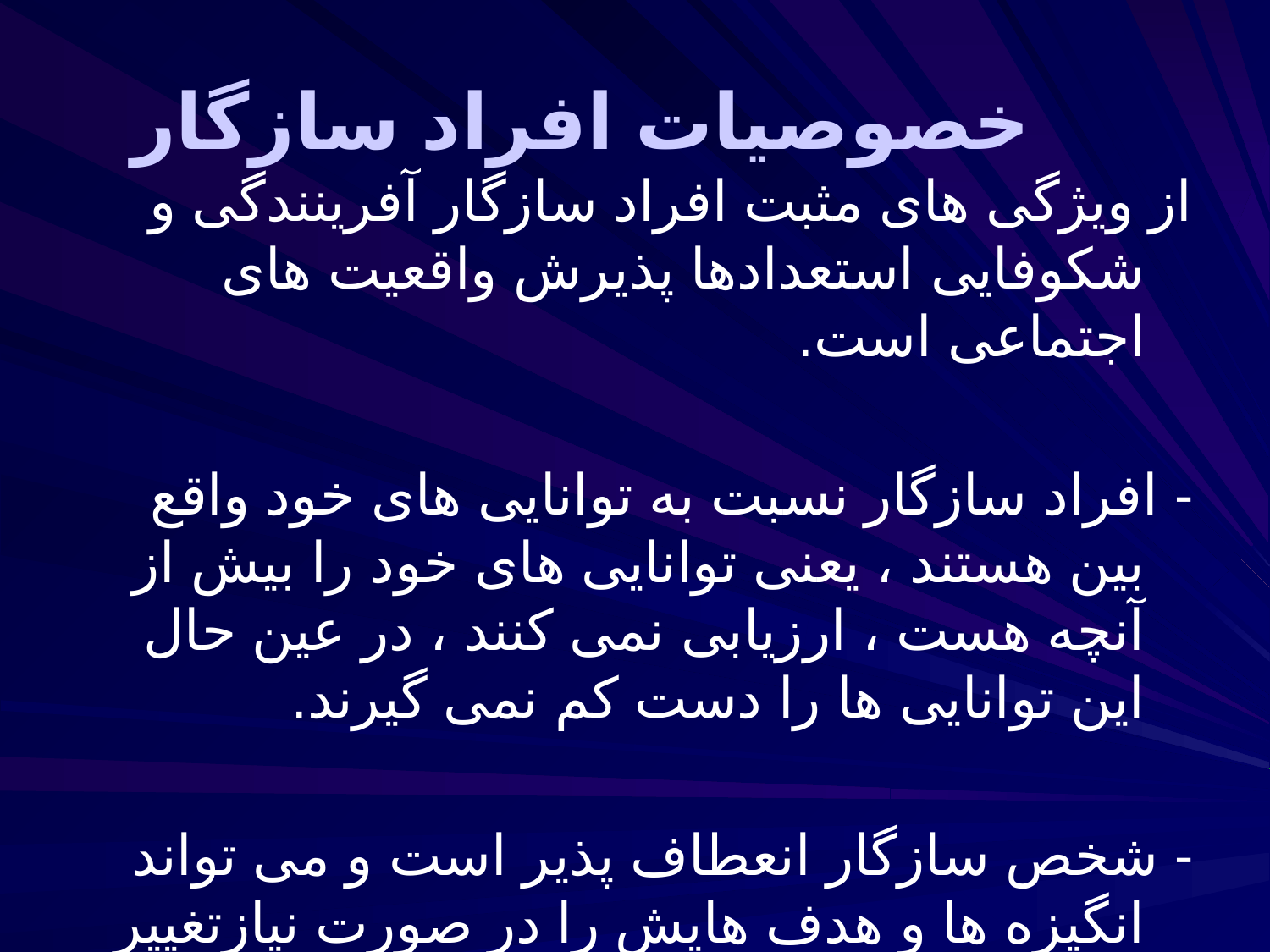

# خصوصیات افراد سازگار
از ویژگی های مثبت افراد سازگار آفرینندگی و شکوفایی استعدادها پذیرش واقعیت های اجتماعی است.

- افراد سازگار نسبت به توانایی های خود واقع بین هستند ، یعنی توانایی های خود را بیش از آنچه هست ، ارزیابی نمی کنند ، در عین حال این توانایی ها را دست کم نمی گیرند.

- شخص سازگار انعطاف پذیر است و می تواند انگیزه ها و هدف هایش را در صورت نیازتغییر دهد.